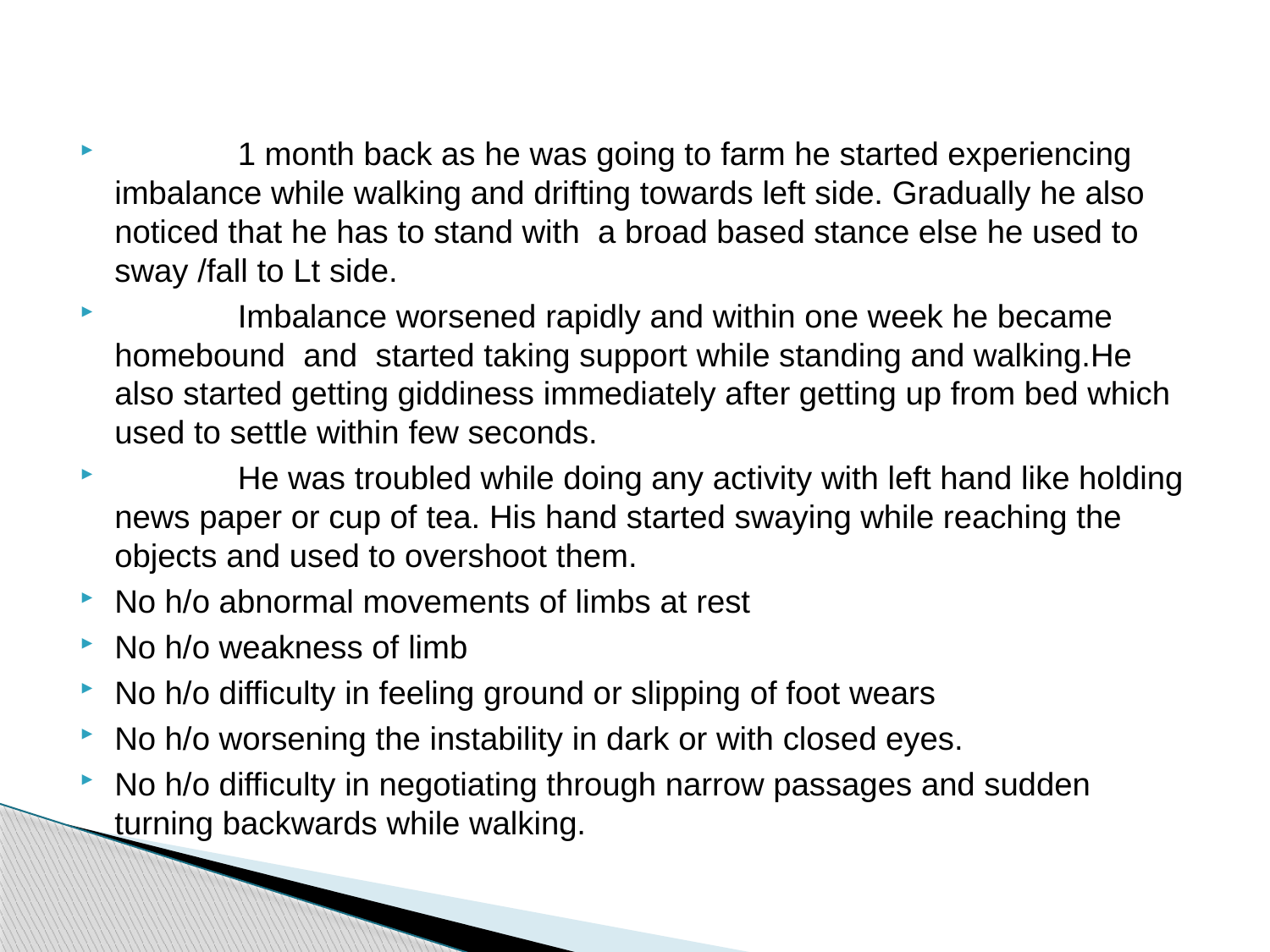

#
 	1 month back as he was going to farm he started experiencing imbalance while walking and drifting towards left side. Gradually he also noticed that he has to stand with  a broad based stance else he used to sway /fall to Lt side.
 	Imbalance worsened rapidly and within one week he became homebound  and  started taking support while standing and walking.He also started getting giddiness immediately after getting up from bed which used to settle within few seconds.
 	He was troubled while doing any activity with left hand like holding news paper or cup of tea. His hand started swaying while reaching the objects and used to overshoot them.
No h/o abnormal movements of limbs at rest
No h/o weakness of limb
No h/o difficulty in feeling ground or slipping of foot wears
No h/o worsening the instability in dark or with closed eyes.
No h/o difficulty in negotiating through narrow passages and sudden turning backwards while walking.